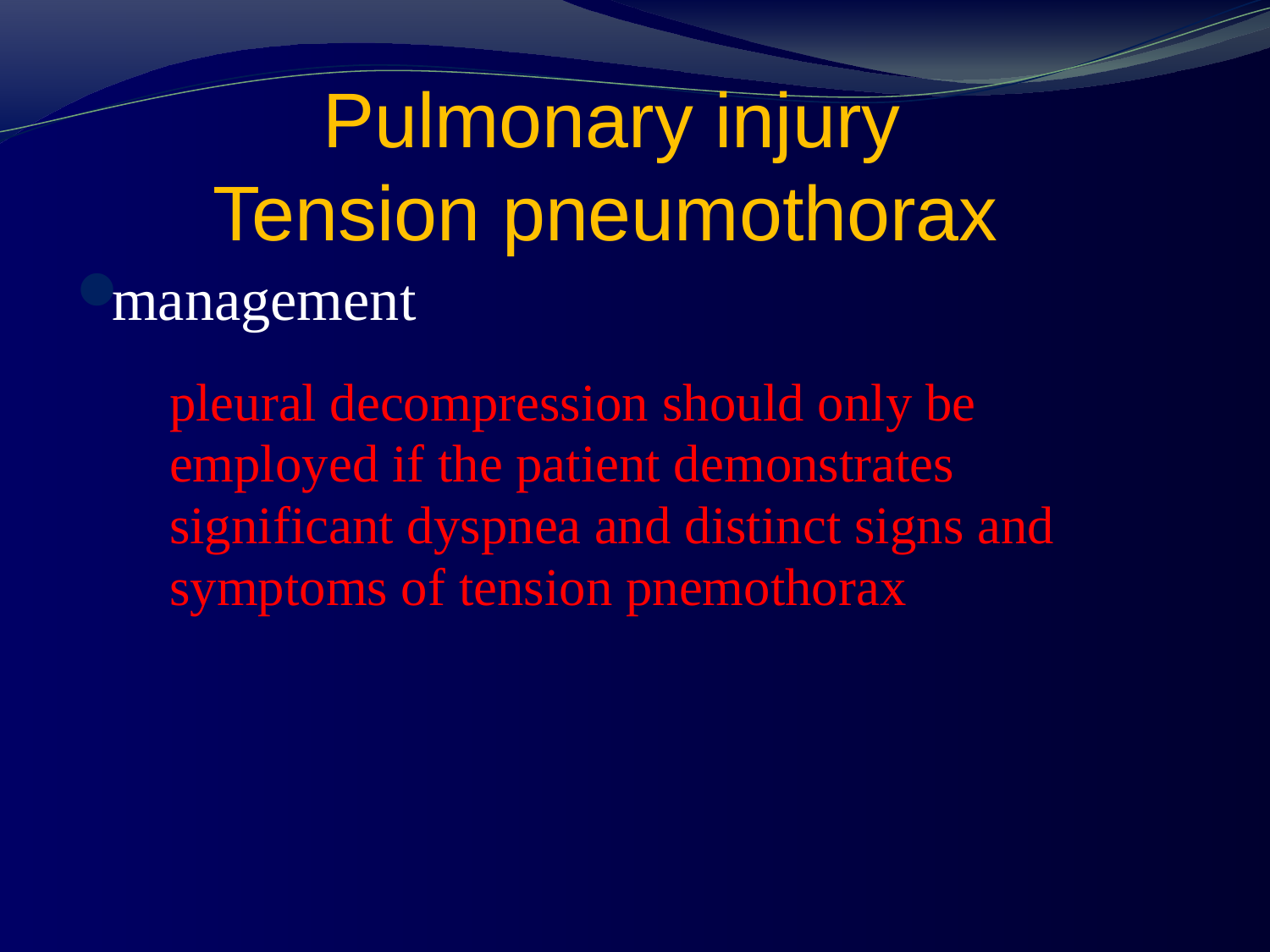

# Pulmonary injury Tension pneumothorax
management

       pleural decompression should only be
       employed if the patient demonstrates
       significant dyspnea and distinct signs and
       symptoms of tension pnemothorax